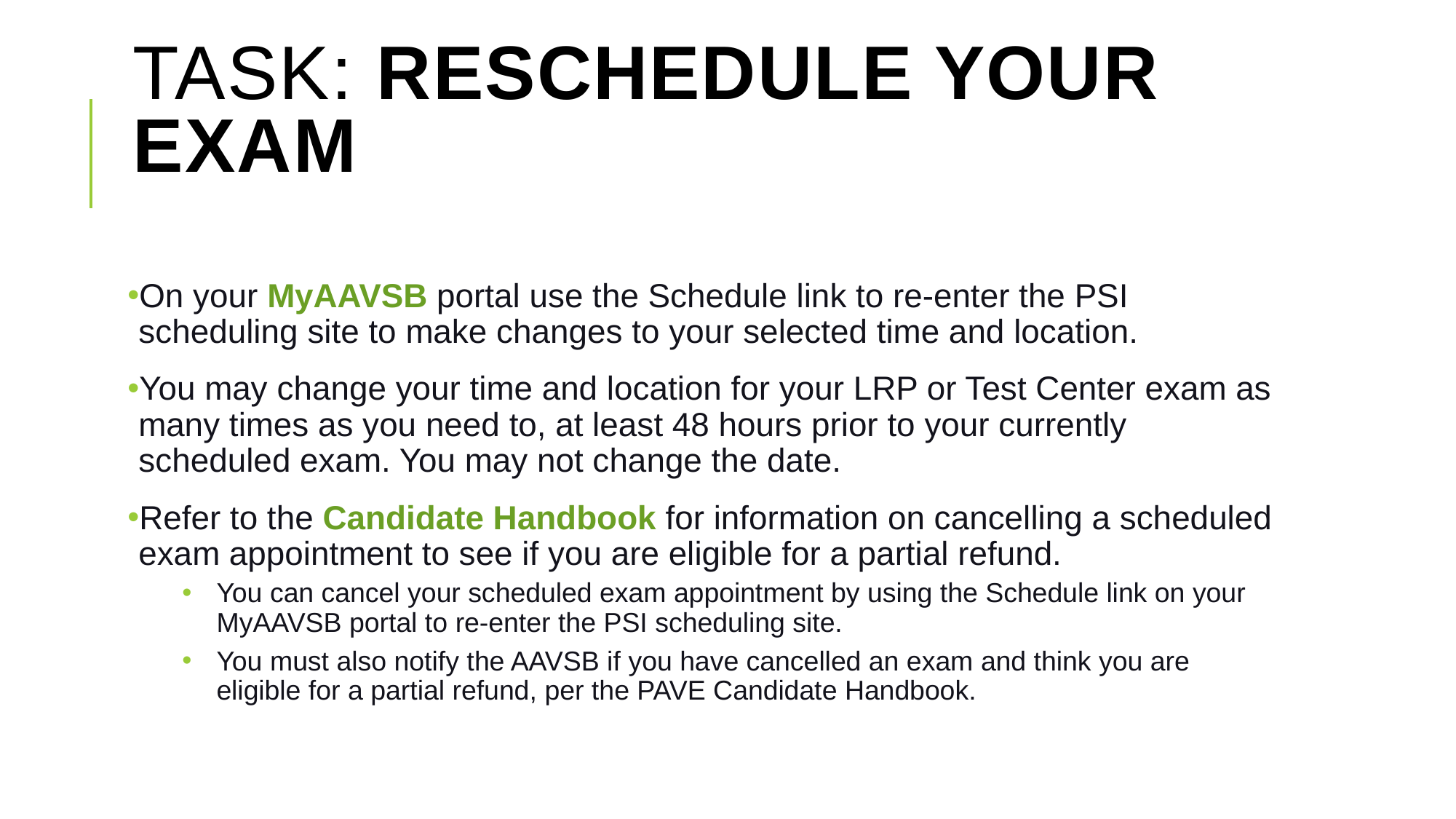

# Task: Reschedule your Exam
On your MyAAVSB portal use the Schedule link to re-enter the PSI scheduling site to make changes to your selected time and location.
You may change your time and location for your LRP or Test Center exam as many times as you need to, at least 48 hours prior to your currently scheduled exam. You may not change the date.
Refer to the Candidate Handbook for information on cancelling a scheduled exam appointment to see if you are eligible for a partial refund.
You can cancel your scheduled exam appointment by using the Schedule link on your MyAAVSB portal to re-enter the PSI scheduling site.
You must also notify the AAVSB if you have cancelled an exam and think you are eligible for a partial refund, per the PAVE Candidate Handbook.